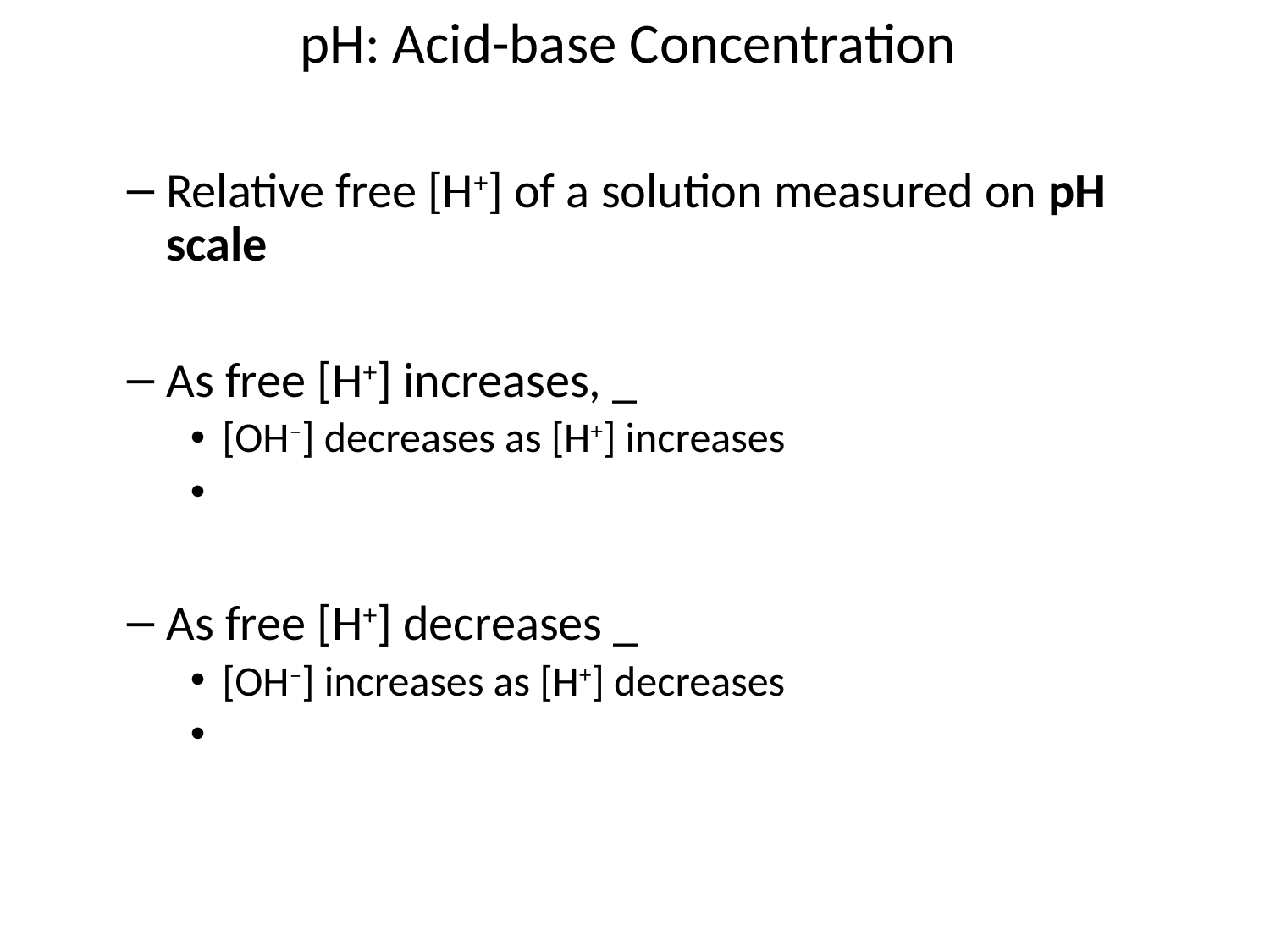

# pH: Acid-base Concentration
Relative free [H+] of a solution measured on pH scale

As free [H+] increases, _
[OH–] decreases as [H+] increases

As free [H+] decreases _
[OH–] increases as [H+] decreases